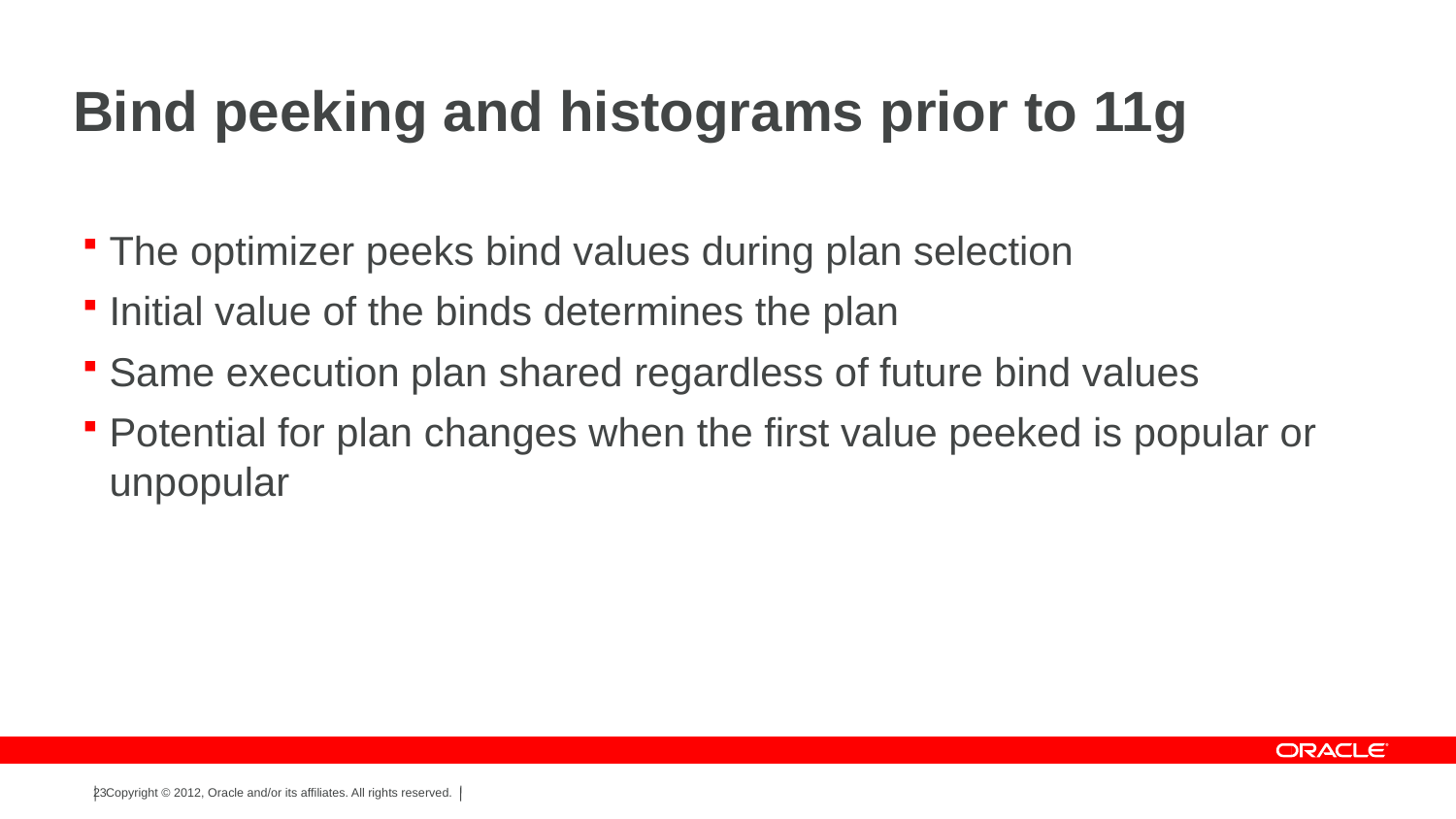

# Bind peeking and histograms prior to 11g

The optimizer peeks bind values during plan selection
Initial value of the binds determines the plan
Same execution plan shared regardless of future bind values
Potential for plan changes when the first value peeked is popular or unpopular